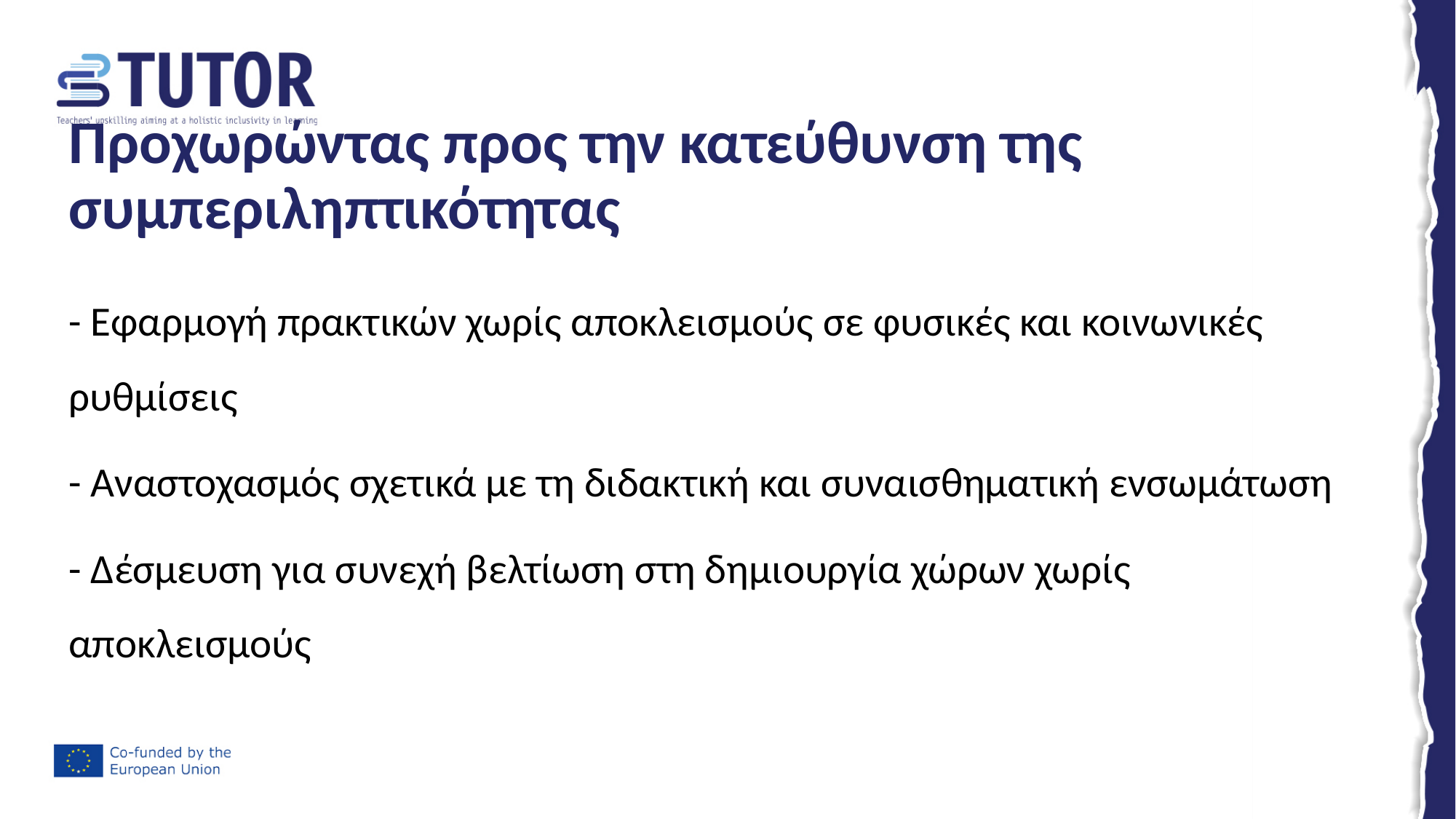

# Προχωρώντας προς την κατεύθυνση της συμπεριληπτικότητας
- Εφαρμογή πρακτικών χωρίς αποκλεισμούς σε φυσικές και κοινωνικές ρυθμίσεις
- Αναστοχασμός σχετικά με τη διδακτική και συναισθηματική ενσωμάτωση
- Δέσμευση για συνεχή βελτίωση στη δημιουργία χώρων χωρίς αποκλεισμούς